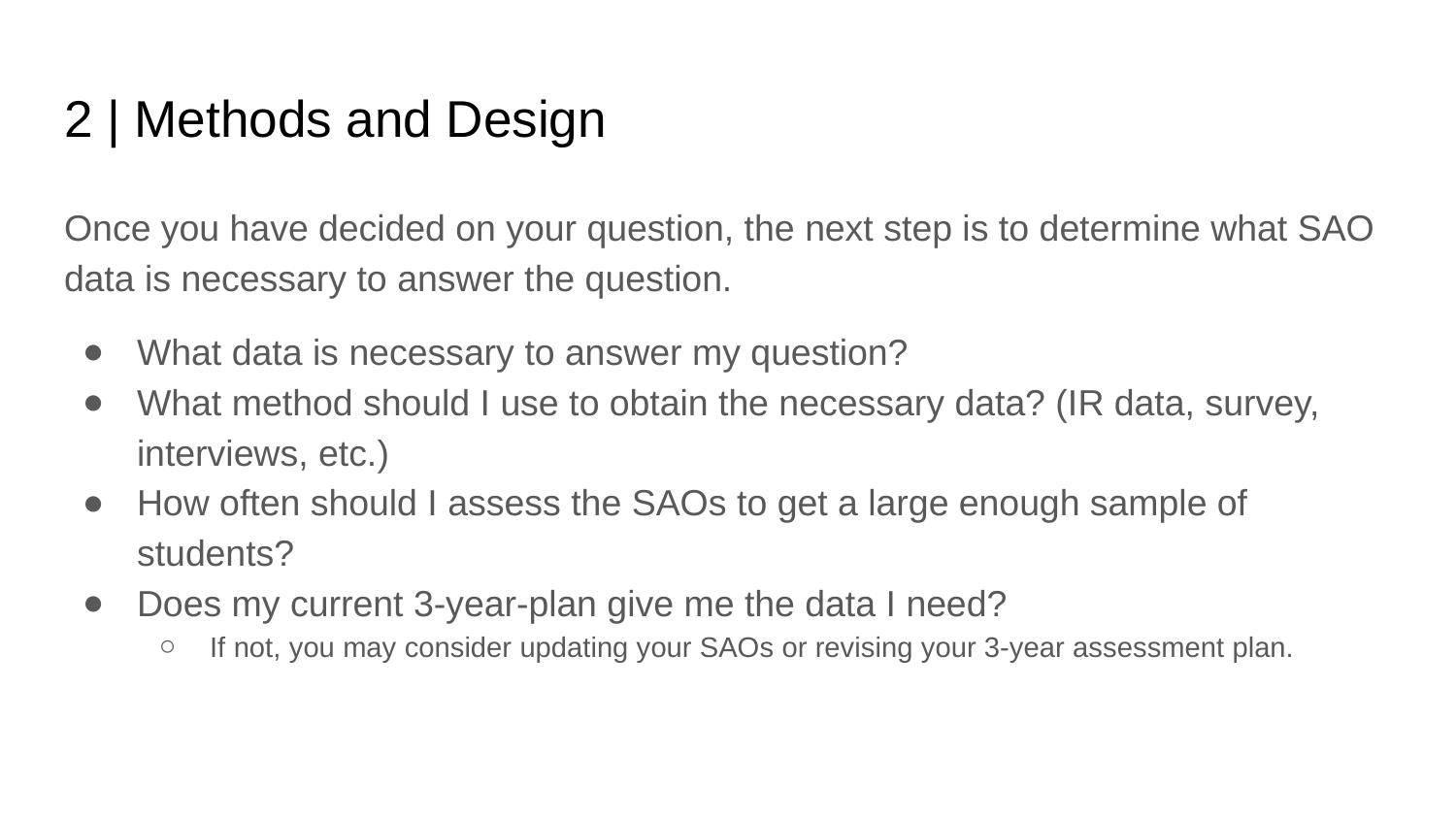

# 2 | Methods and Design
Once you have decided on your question, the next step is to determine what SAO data is necessary to answer the question.
What data is necessary to answer my question?
What method should I use to obtain the necessary data? (IR data, survey, interviews, etc.)
How often should I assess the SAOs to get a large enough sample of students?
Does my current 3-year-plan give me the data I need?
If not, you may consider updating your SAOs or revising your 3-year assessment plan.